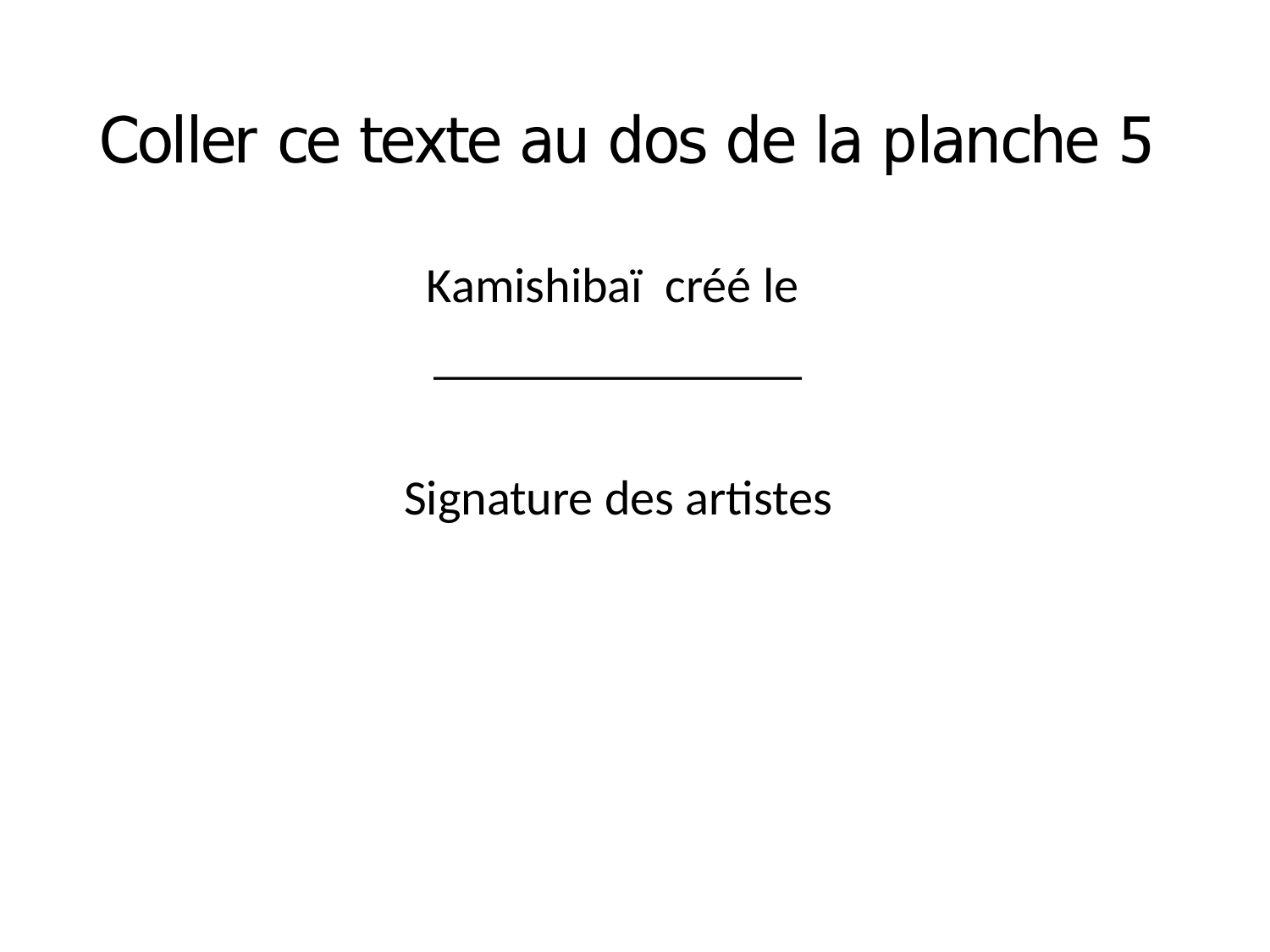

# Coller ce texte au dos de la planche 5
Kamishibaï  créé le
_______________

Signature des artistes